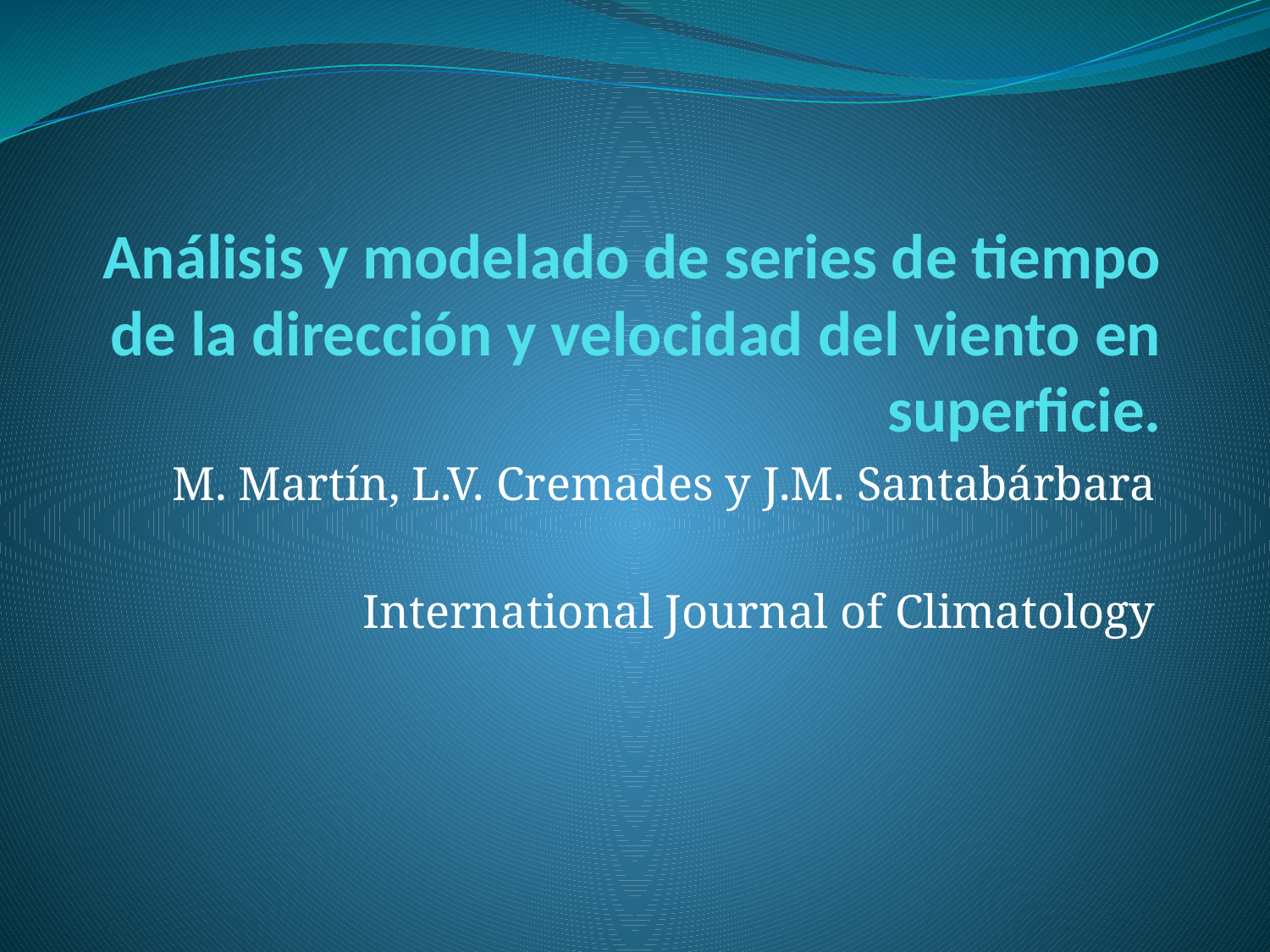

# Análisis y modelado de series de tiempo de la dirección y velocidad del viento en superficie.
M. Martín, L.V. Cremades y J.M. Santabárbara

International Journal of Climatology